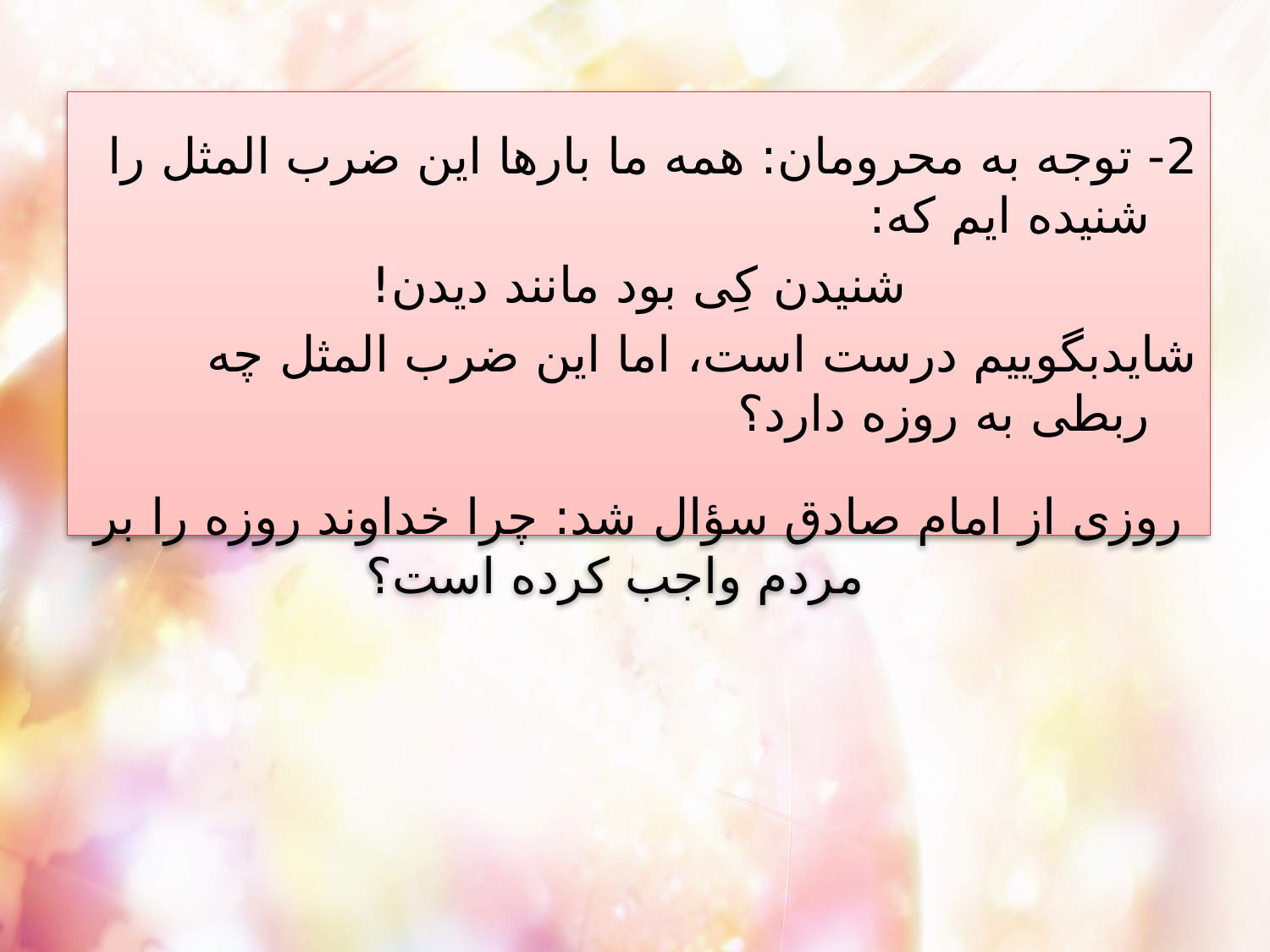

2- توجه به محرومان: همه ما بارها این ضرب المثل را شنیده ایم که:
شنیدن کِی بود مانند دیدن!
شایدبگوییم درست است، اما این ضرب المثل چه ربطی به روزه دارد؟

روزی از امام صادق سؤال شد: چرا خداوند روزه را بر مردم واجب کرده است؟